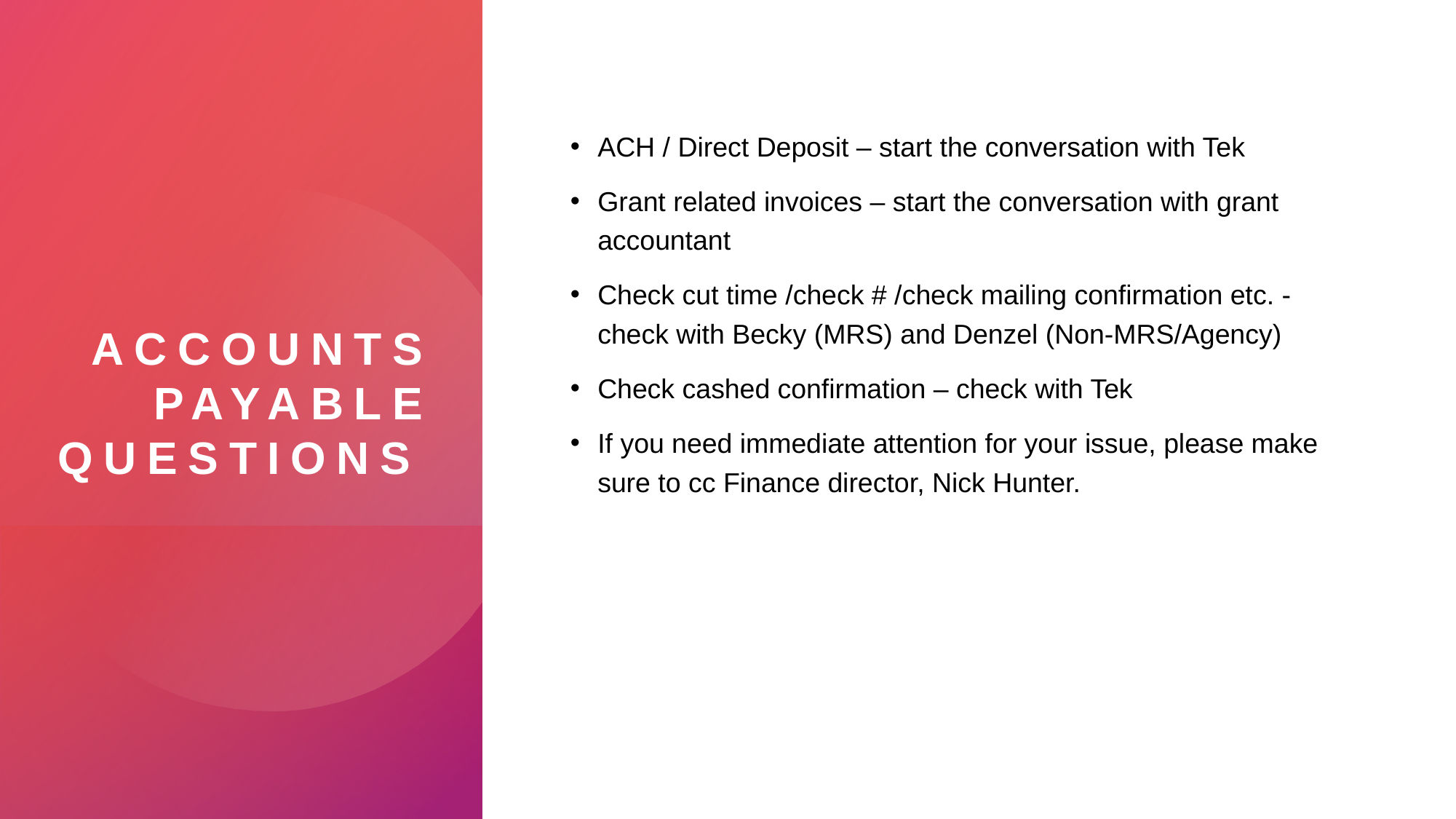

# Accounts payable questions
ACH / Direct Deposit – start the conversation with Tek
Grant related invoices – start the conversation with grant accountant
Check cut time /check # /check mailing confirmation etc. - check with Becky (MRS) and Denzel (Non-MRS/Agency)
Check cashed confirmation – check with Tek
If you need immediate attention for your issue, please make sure to cc Finance director, Nick Hunter.